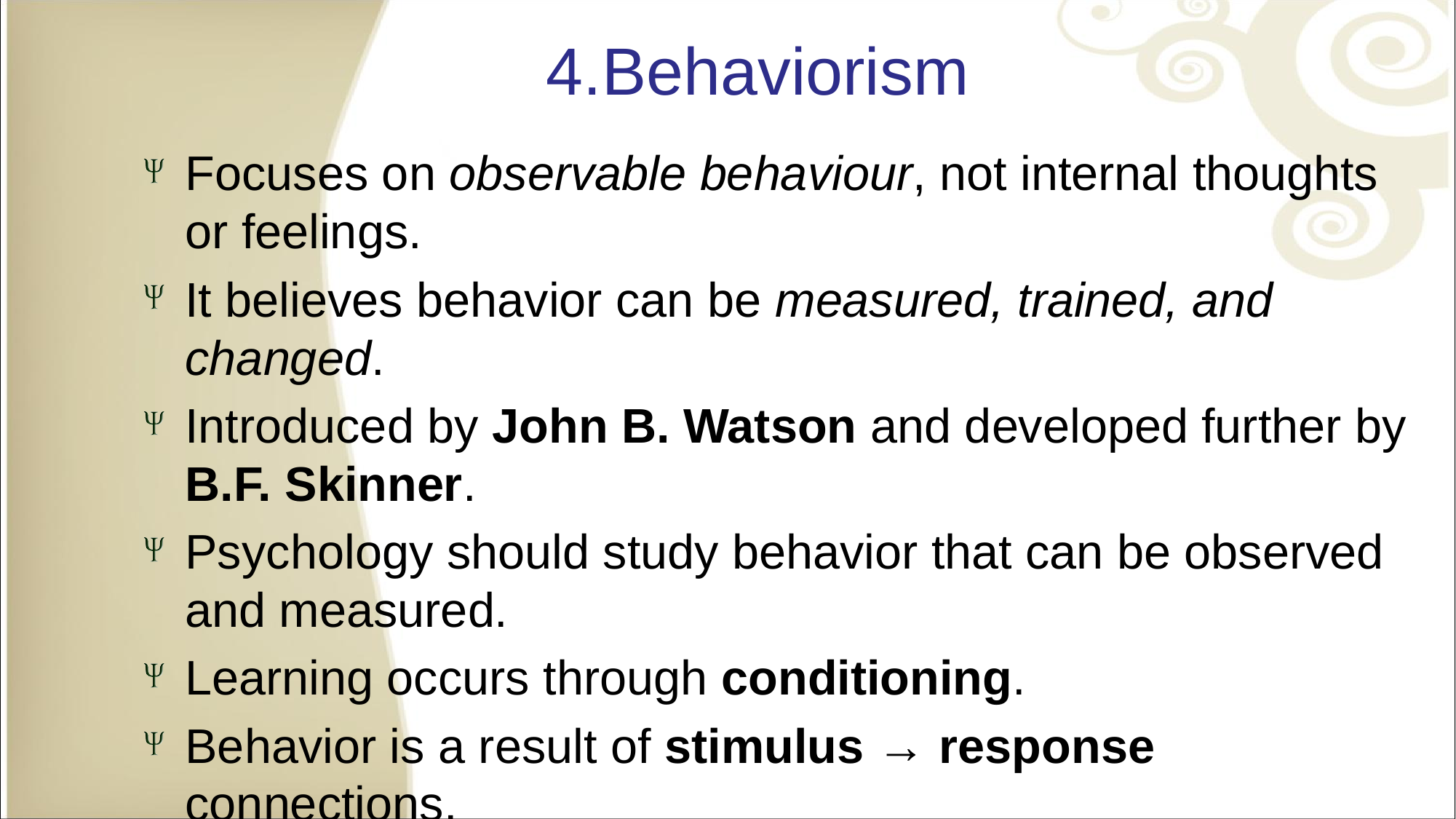

# 4.Behaviorism
Focuses on observable behaviour, not internal thoughts or feelings.
It believes behavior can be measured, trained, and changed.
Introduced by John B. Watson and developed further by B.F. Skinner.
Psychology should study behavior that can be observed and measured.
Learning occurs through conditioning.
Behavior is a result of stimulus → response connections.